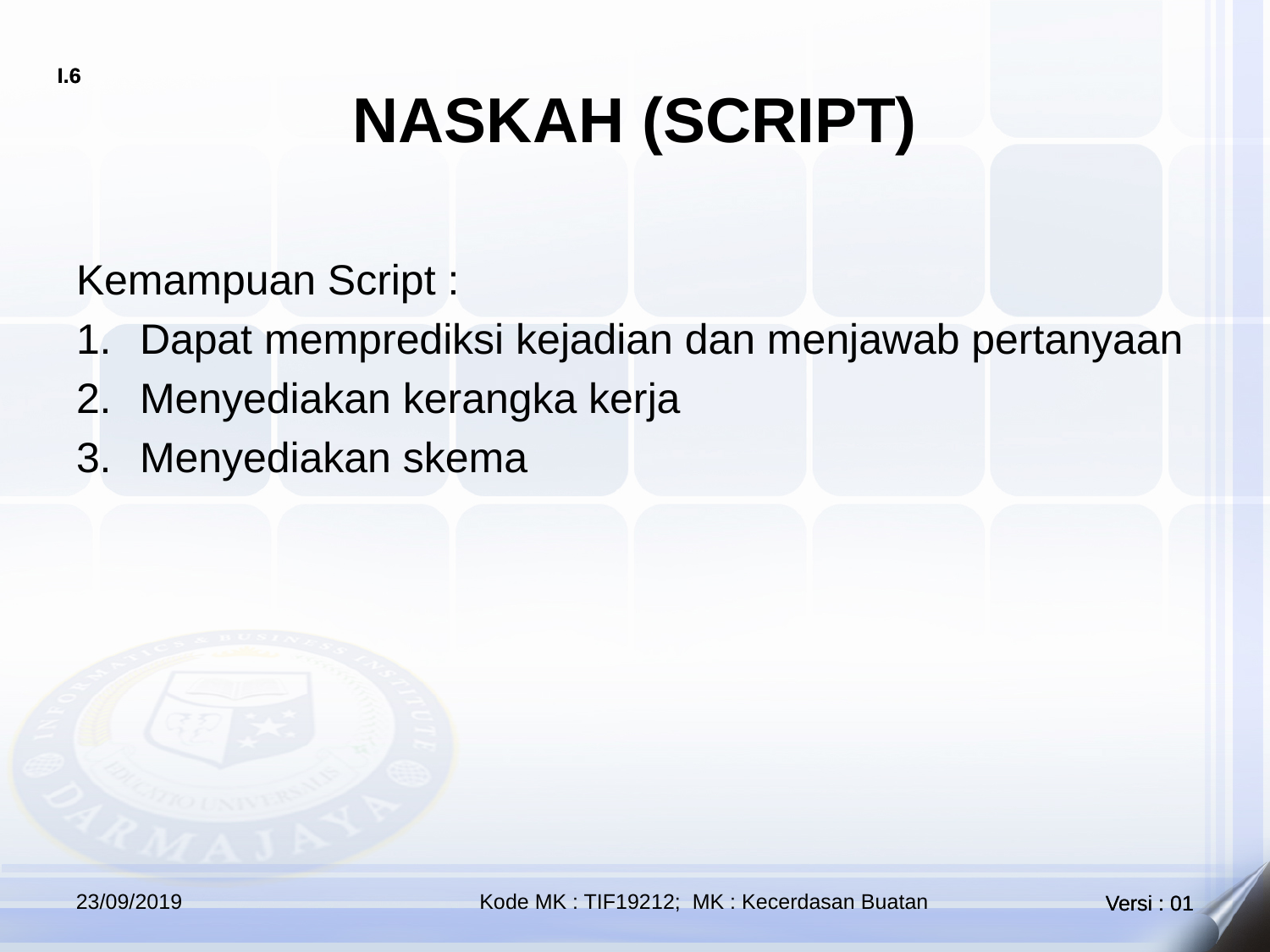

# NASKAH (SCRIPT)
Kemampuan Script :
Dapat memprediksi kejadian dan menjawab pertanyaan
Menyediakan kerangka kerja
Menyediakan skema
23/09/2019
Kode MK : TIF19212;  MK : Kecerdasan Buatan